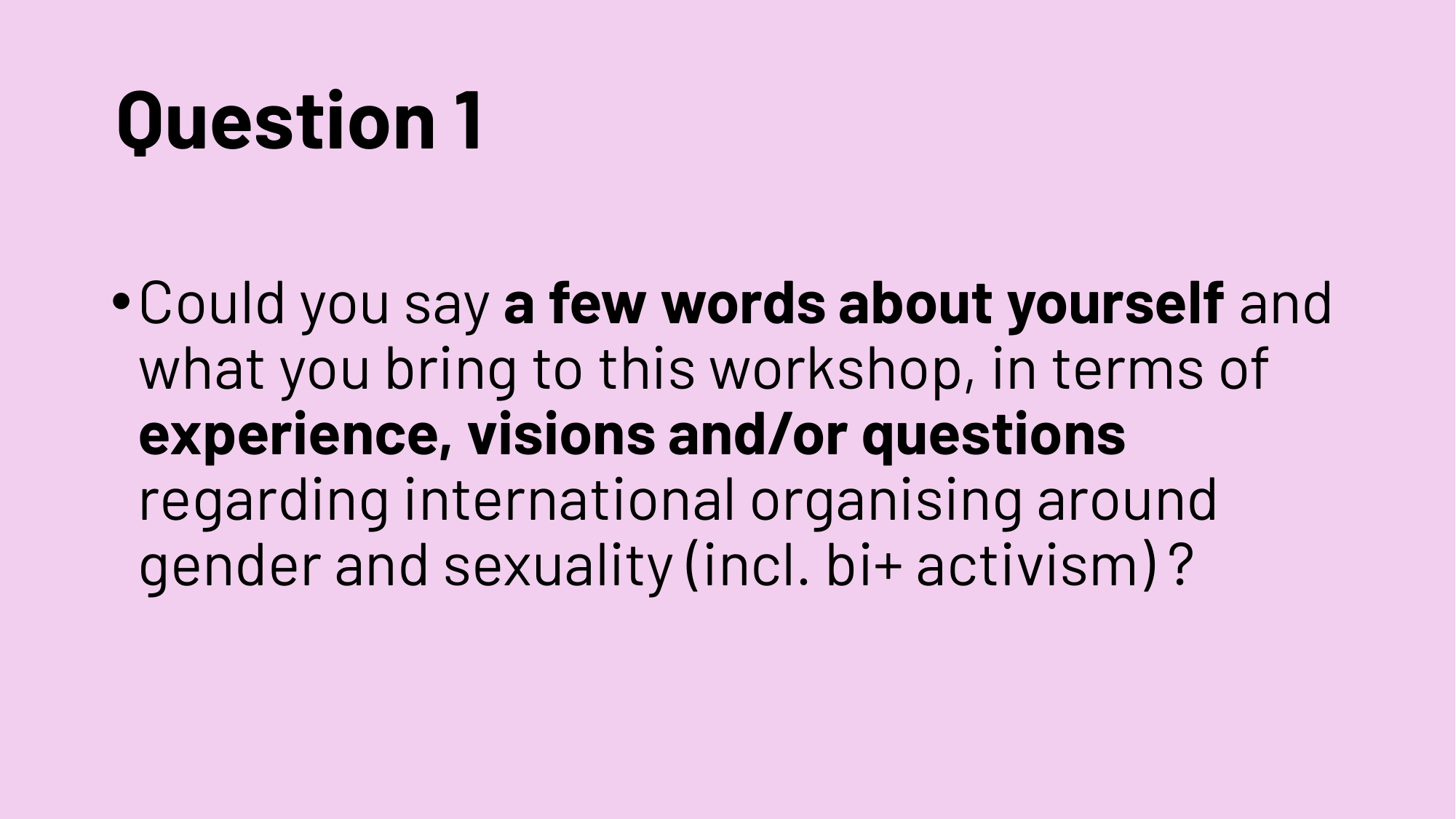

# Question 1

Could you say a few words about yourself and what you bring to this workshop, in terms of experience, visions and/or questions regarding international organising around gender and sexuality (incl. bi+ activism) ?